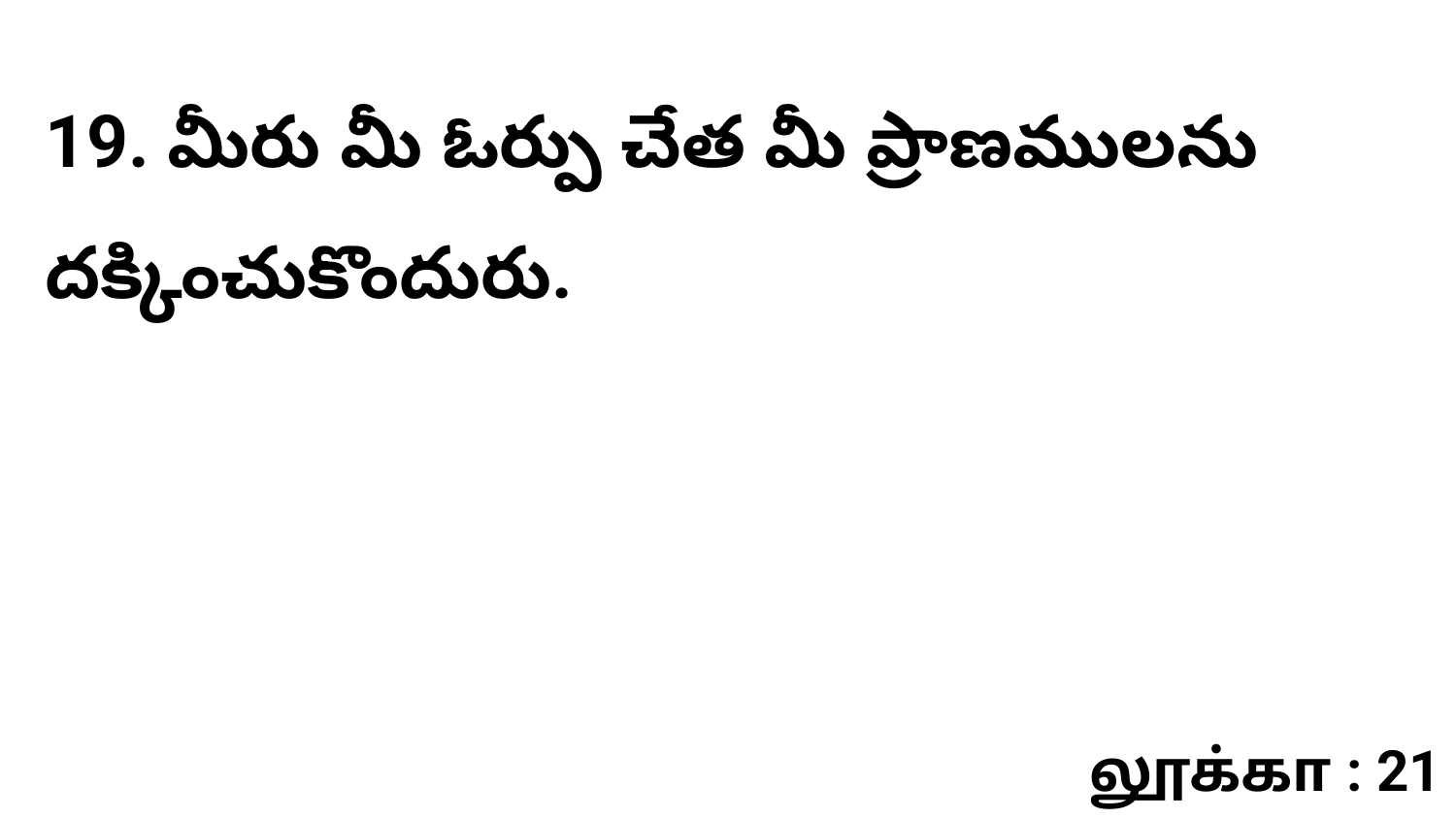

19. మీరు మీ ఓర్పు చేత మీ ప్రాణములను దక్కించుకొందురు.
லூக்கா : 21